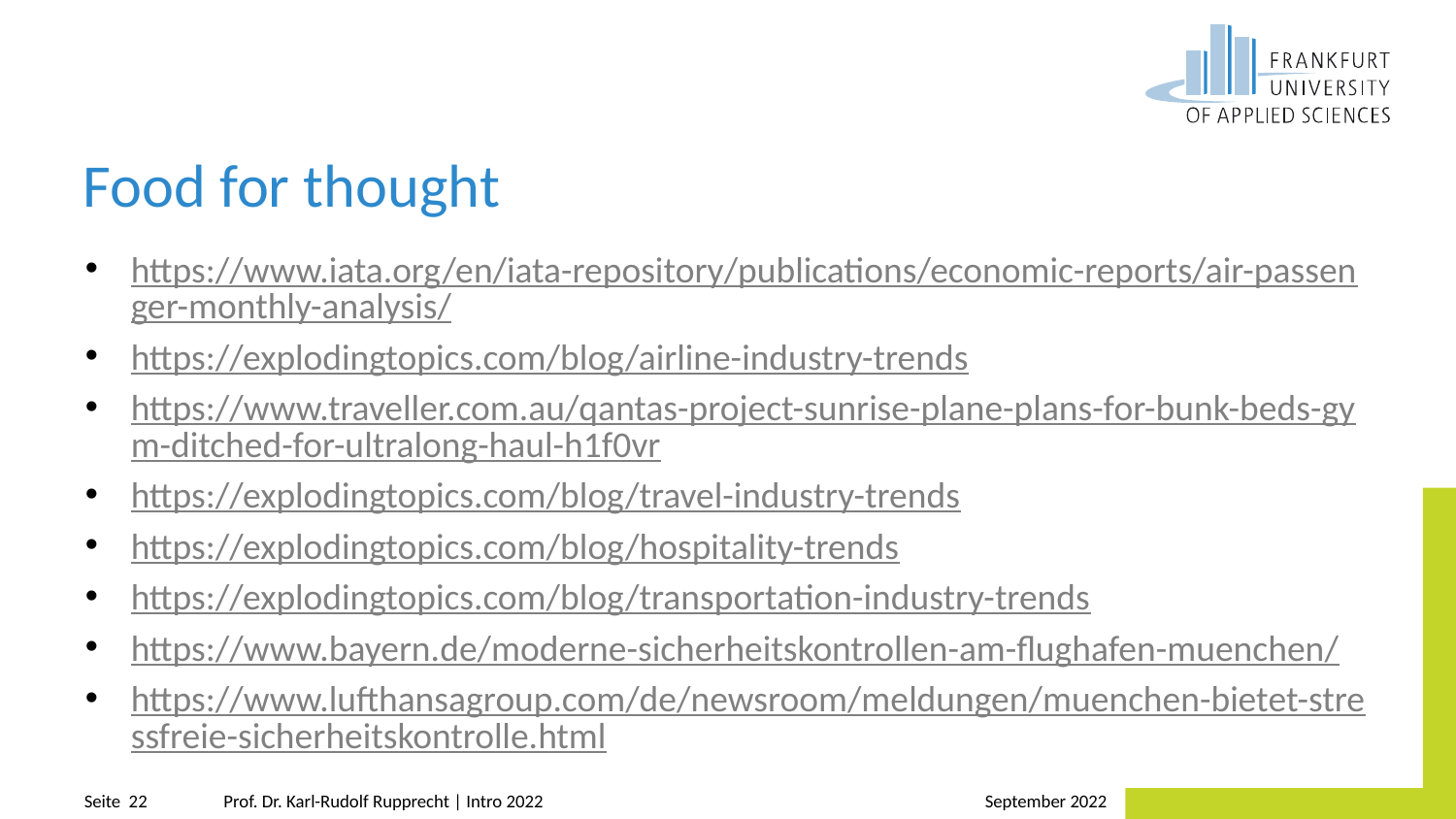

# Food for thought
https://www.iata.org/en/iata-repository/publications/economic-reports/air-passenger-monthly-analysis/
https://explodingtopics.com/blog/airline-industry-trends
https://www.traveller.com.au/qantas-project-sunrise-plane-plans-for-bunk-beds-gym-ditched-for-ultralong-haul-h1f0vr
https://explodingtopics.com/blog/travel-industry-trends
https://explodingtopics.com/blog/hospitality-trends
https://explodingtopics.com/blog/transportation-industry-trends
https://www.bayern.de/moderne-sicherheitskontrollen-am-flughafen-muenchen/
https://www.lufthansagroup.com/de/newsroom/meldungen/muenchen-bietet-stressfreie-sicherheitskontrolle.html

Prof. Dr. Karl-Rudolf Rupprecht | Intro 2022
September 2022
Seite  22